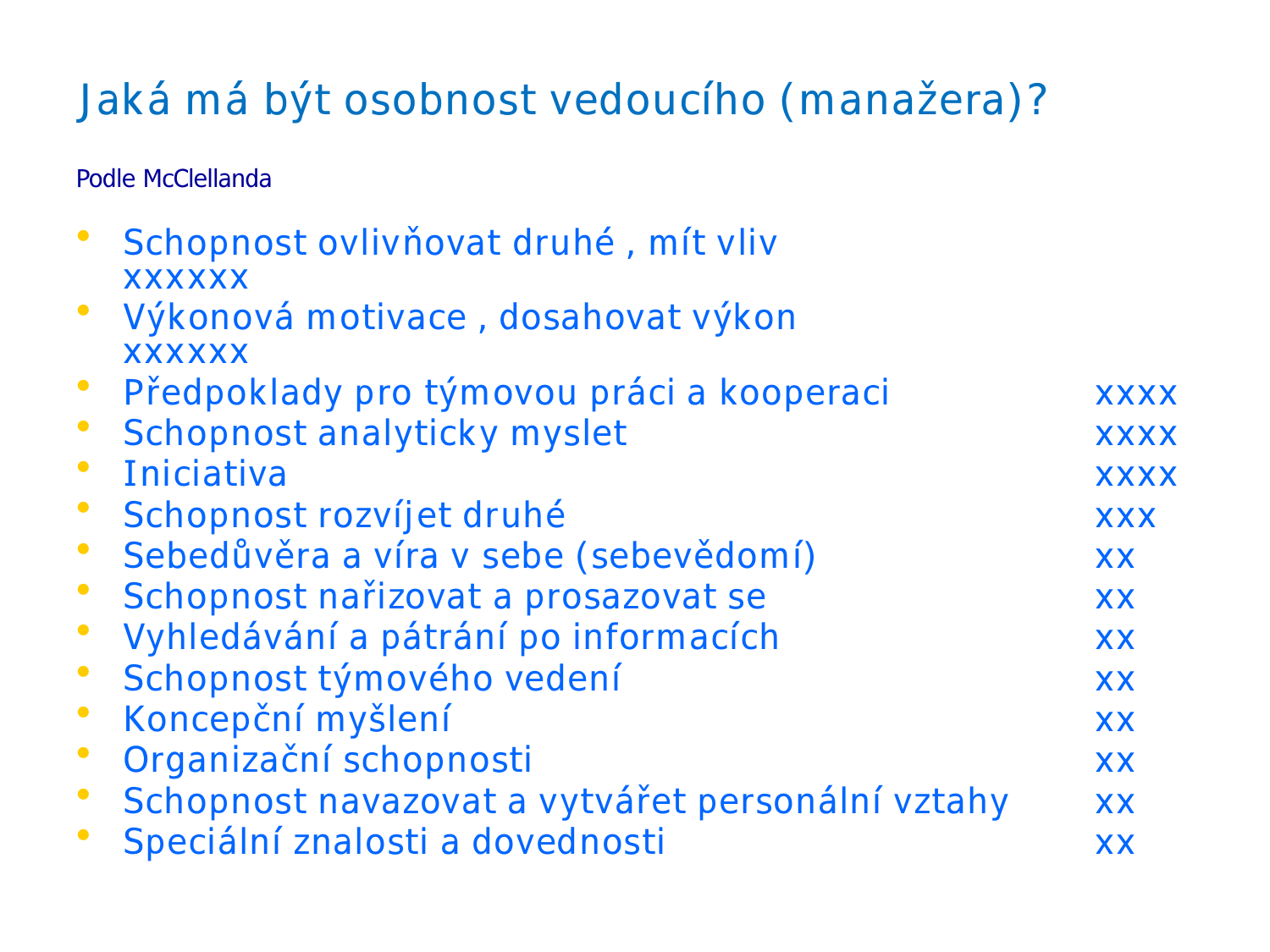

Jaká má být osobnost vedoucího (manažera)?

Podle McClellanda

Schopnost ovlivňovat druhé , mít vliv	xxxxxx
Výkonová motivace , dosahovat výkon	xxxxxx
Předpoklady pro týmovou práci a kooperaci	xxxx
Schopnost analyticky myslet	xxxx
Iniciativa	xxxx
Schopnost rozvíjet druhé	xxx
Sebedůvěra a víra v sebe (sebevědomí)	xx
Schopnost nařizovat a prosazovat se	xx
Vyhledávání a pátrání po informacích	xx
Schopnost týmového vedení	xx
Koncepční myšlení	xx
Organizační schopnosti	xx
Schopnost navazovat a vytvářet personální vztahy	xx
Speciální znalosti a dovednosti	xx